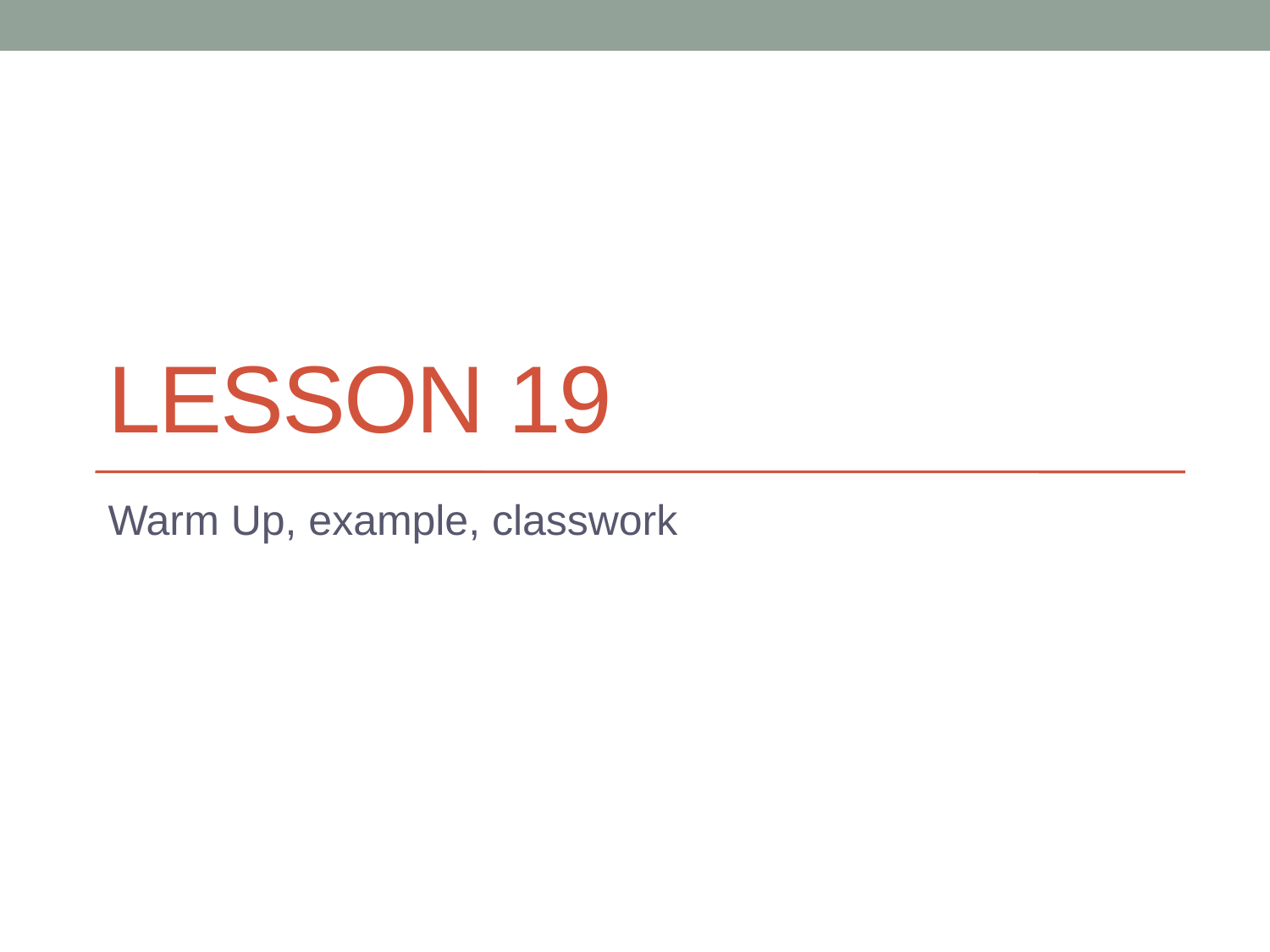

# Lesson 19
Warm Up, example, classwork